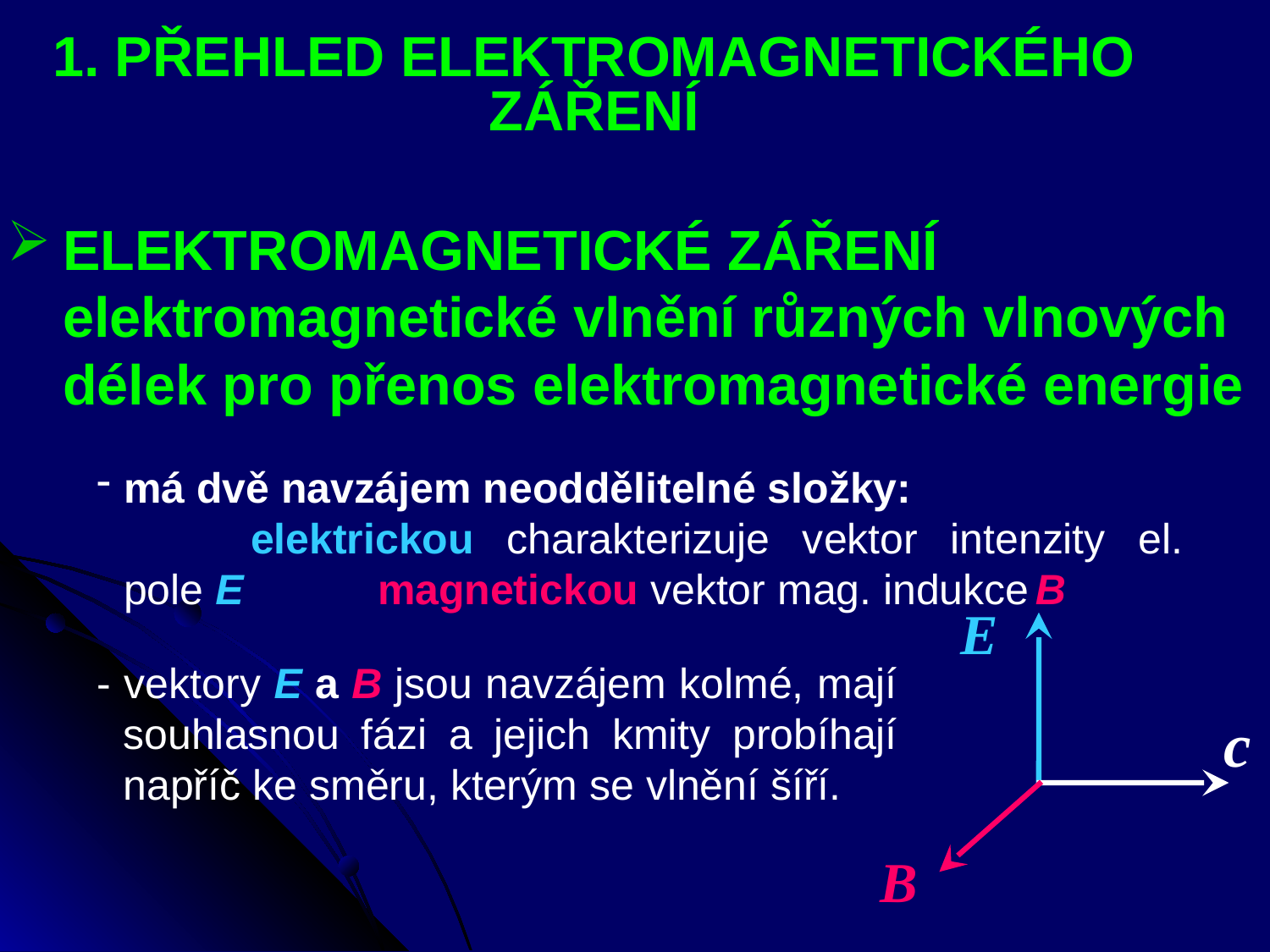

1. PŘEHLED ELEKTROMAGNETICKÉHO ZÁŘENÍ
ELEKTROMAGNETICKÉ ZÁŘENÍ   elektromagnetické vlnění různých vlnových délek pro přenos elektromagnetické energie
má dvě navzájem neoddělitelné složky:
		elektrickou charakterizuje vektor intenzity el. pole E 	magnetickou vektor mag. indukce B
E

c

B
- vektory E a B jsou navzájem kolmé, mají souhlasnou fázi a jejich kmity probíhají napříč ke směru, kterým se vlnění šíří.